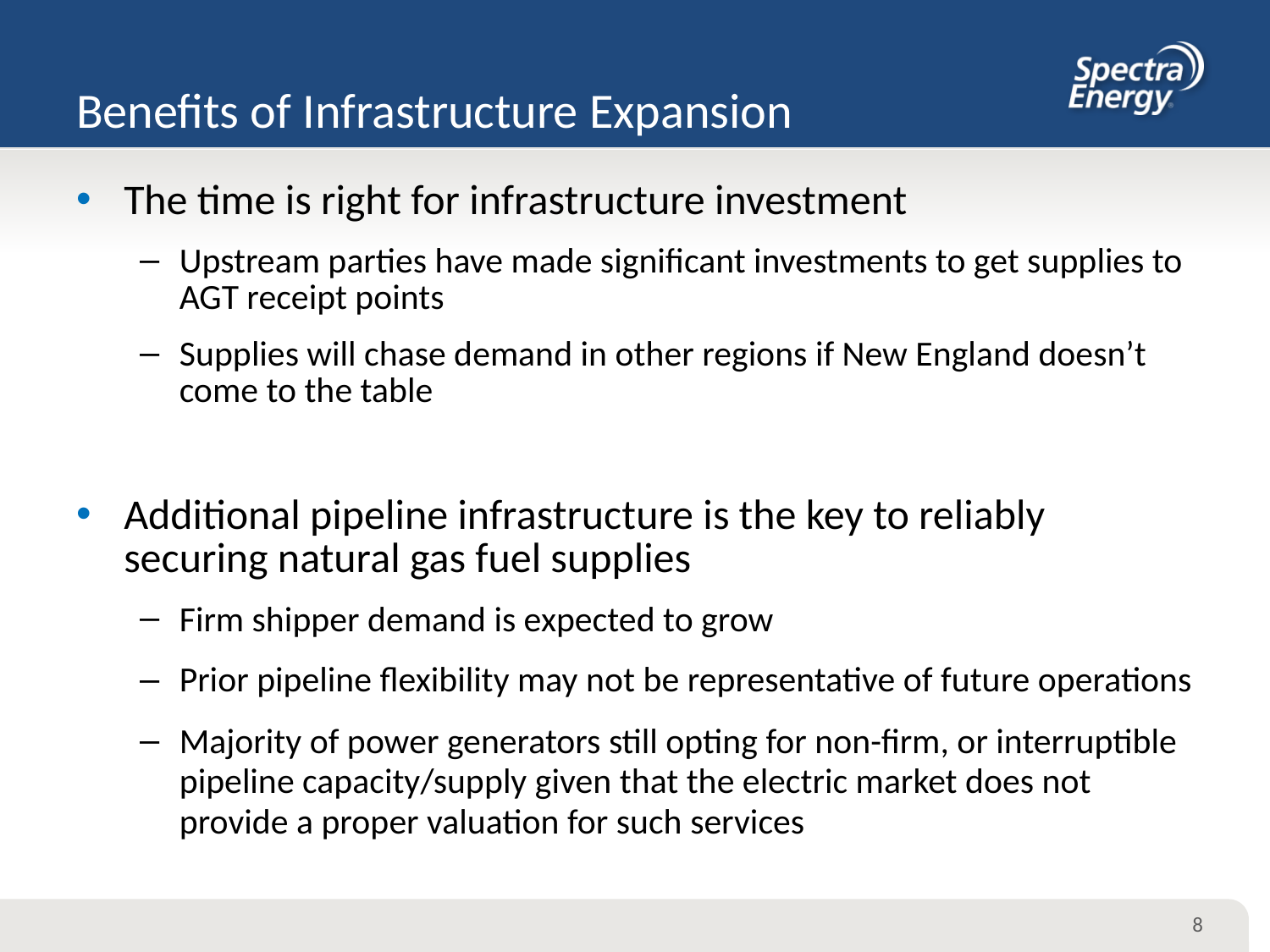

# Benefits of Infrastructure Expansion
The time is right for infrastructure investment
Upstream parties have made significant investments to get supplies to AGT receipt points
Supplies will chase demand in other regions if New England doesn’t come to the table

Additional pipeline infrastructure is the key to reliably securing natural gas fuel supplies
Firm shipper demand is expected to grow
Prior pipeline flexibility may not be representative of future operations
Majority of power generators still opting for non-firm, or interruptible pipeline capacity/supply given that the electric market does not provide a proper valuation for such services

8